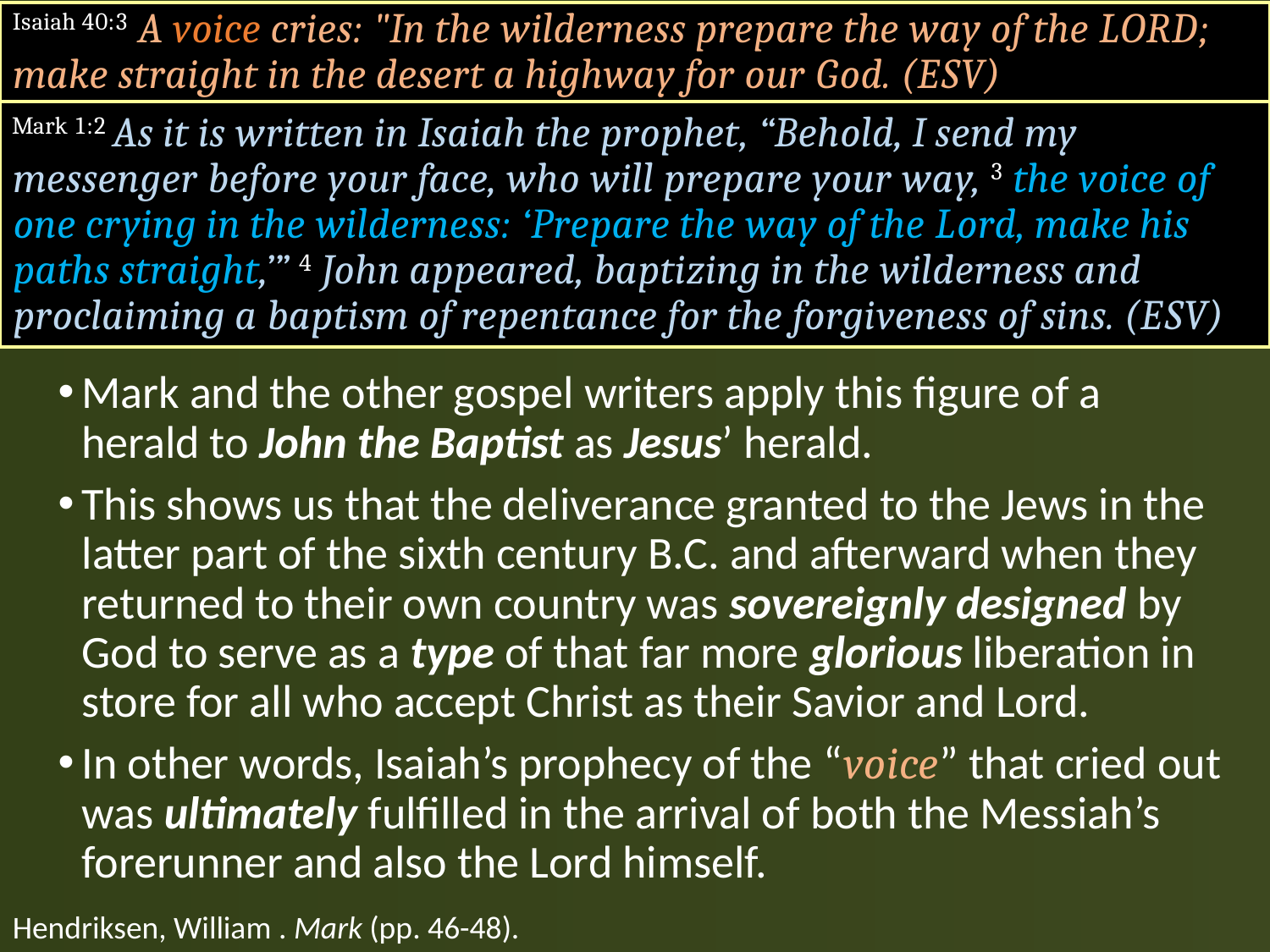

Isaiah 40:3 A voice cries: "In the wilderness prepare the way of the LORD; make straight in the desert a highway for our God. (ESV)
Mark 1:2 As it is written in Isaiah the prophet, “Behold, I send my messenger before your face, who will prepare your way, 3 the voice of one crying in the wilderness: ‘Prepare the way of the Lord, make his paths straight,’” 4 John appeared, baptizing in the wilderness and proclaiming a baptism of repentance for the forgiveness of sins. (ESV)
Mark and the other gospel writers apply this figure of a herald to John the Baptist as Jesus’ herald.
This shows us that the deliverance granted to the Jews in the latter part of the sixth century B.C. and afterward when they returned to their own country was sovereignly designed by God to serve as a type of that far more glorious liberation in store for all who accept Christ as their Savior and Lord.
In other words, Isaiah’s prophecy of the “voice” that cried out was ultimately fulfilled in the arrival of both the Messiah’s forerunner and also the Lord himself.
Hendriksen, William . Mark (pp. 46-48).